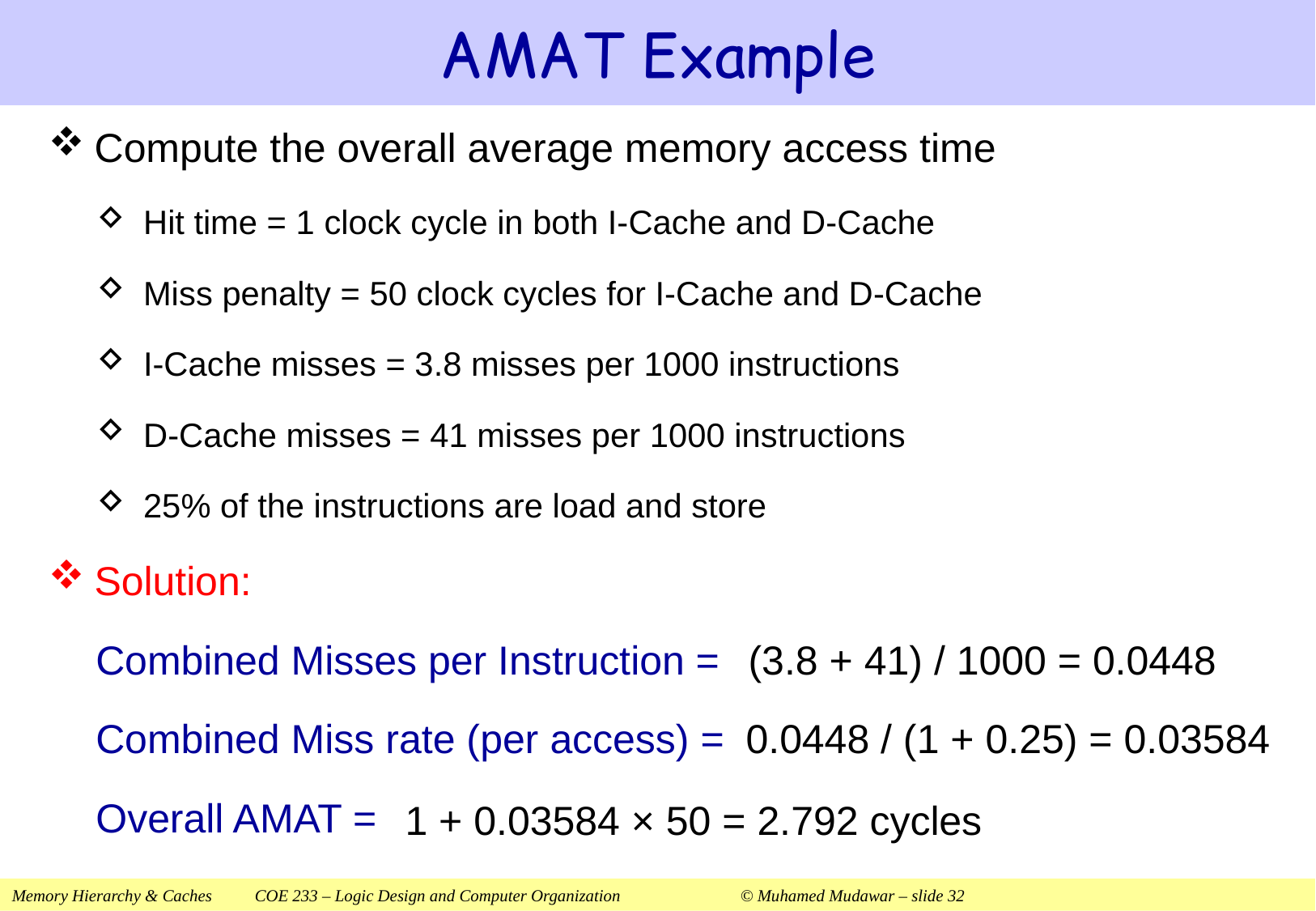

# AMAT Example
Compute the overall average memory access time
Hit time = 1 clock cycle in both I-Cache and D-Cache
Miss penalty = 50 clock cycles for I-Cache and D-Cache
I-Cache misses = 3.8 misses per 1000 instructions
D-Cache misses = 41 misses per 1000 instructions
25% of the instructions are load and store
Solution:
Combined Misses per Instruction =
Combined Miss rate (per access) =
Overall AMAT =
(3.8 + 41) / 1000 = 0.0448
0.0448 / (1 + 0.25) = 0.03584
1 + 0.03584 × 50 = 2.792 cycles